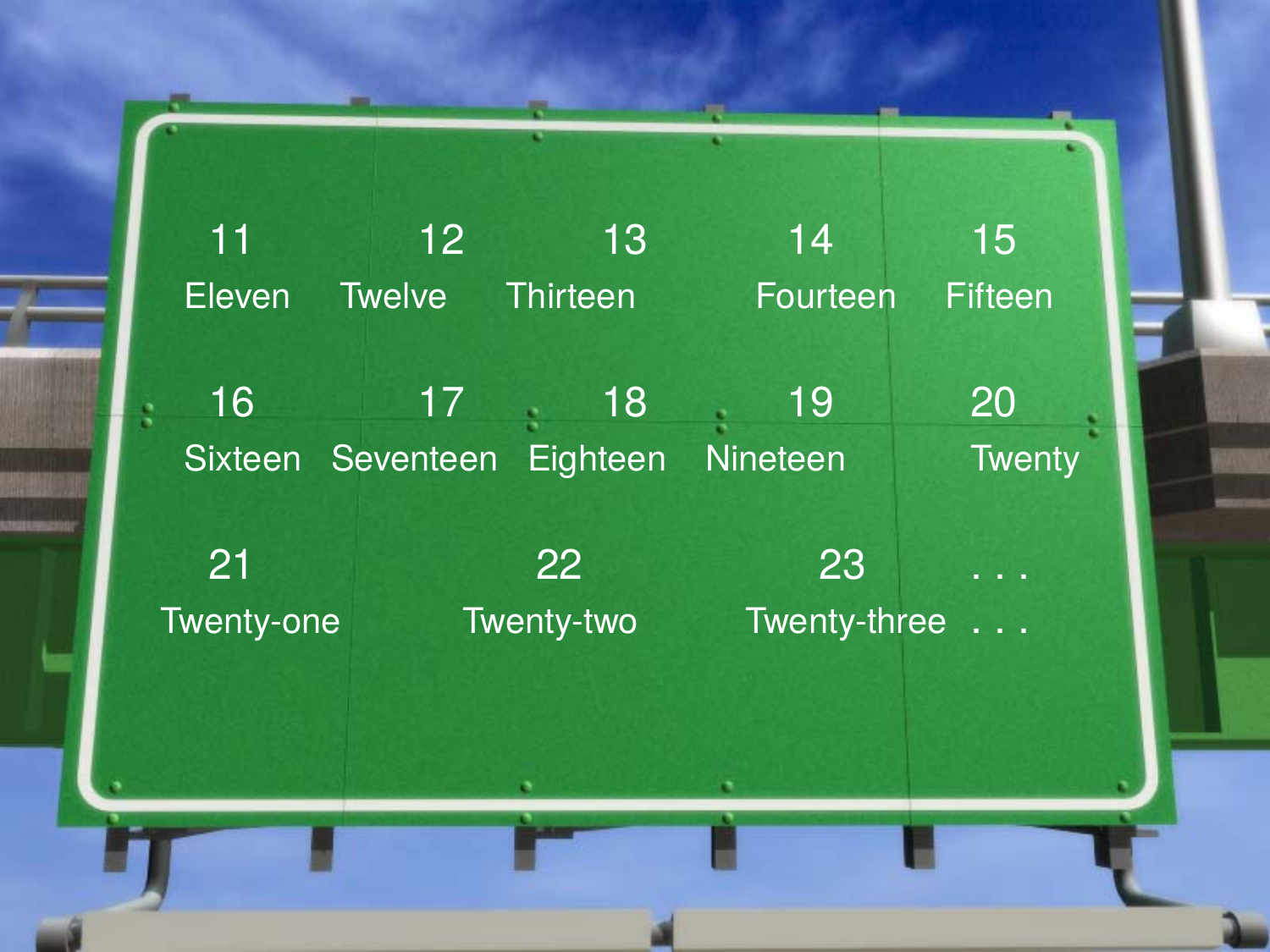

11	       12	 13	      14		15
  Eleven     Twelve      Thirteen	    Fourteen     Fifteen

	16	       17	 18	      19		20
  Sixteen   Seventeen   Eighteen    Nineteen	Twenty

	21	                 22                    23	. . .
Twenty-one	Twenty-two	   Twenty-three  . . .